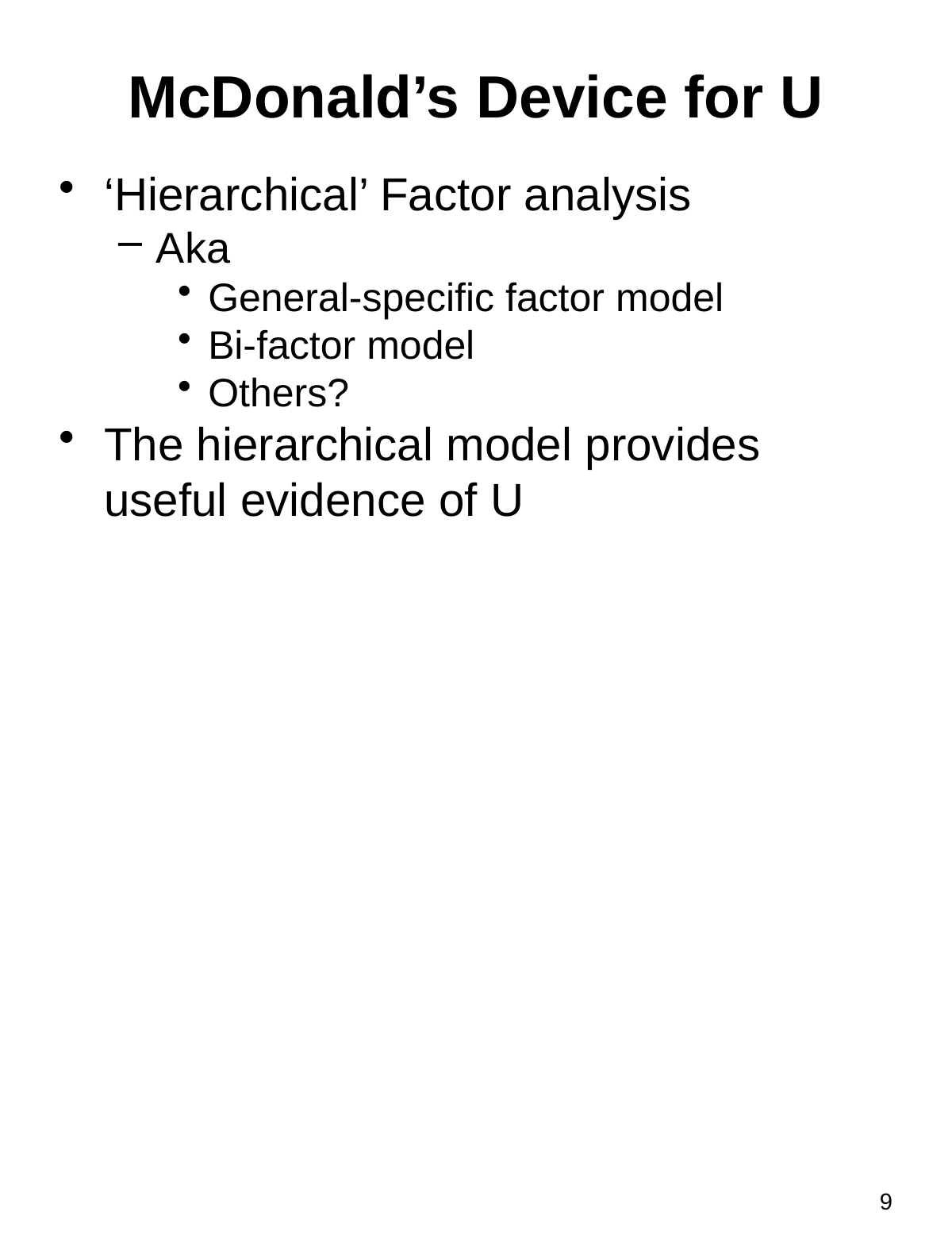

# McDonald’s Device for U
‘Hierarchical’ Factor analysis
Aka
General-specific factor model
Bi-factor model
Others?
The hierarchical model provides useful evidence of U
9